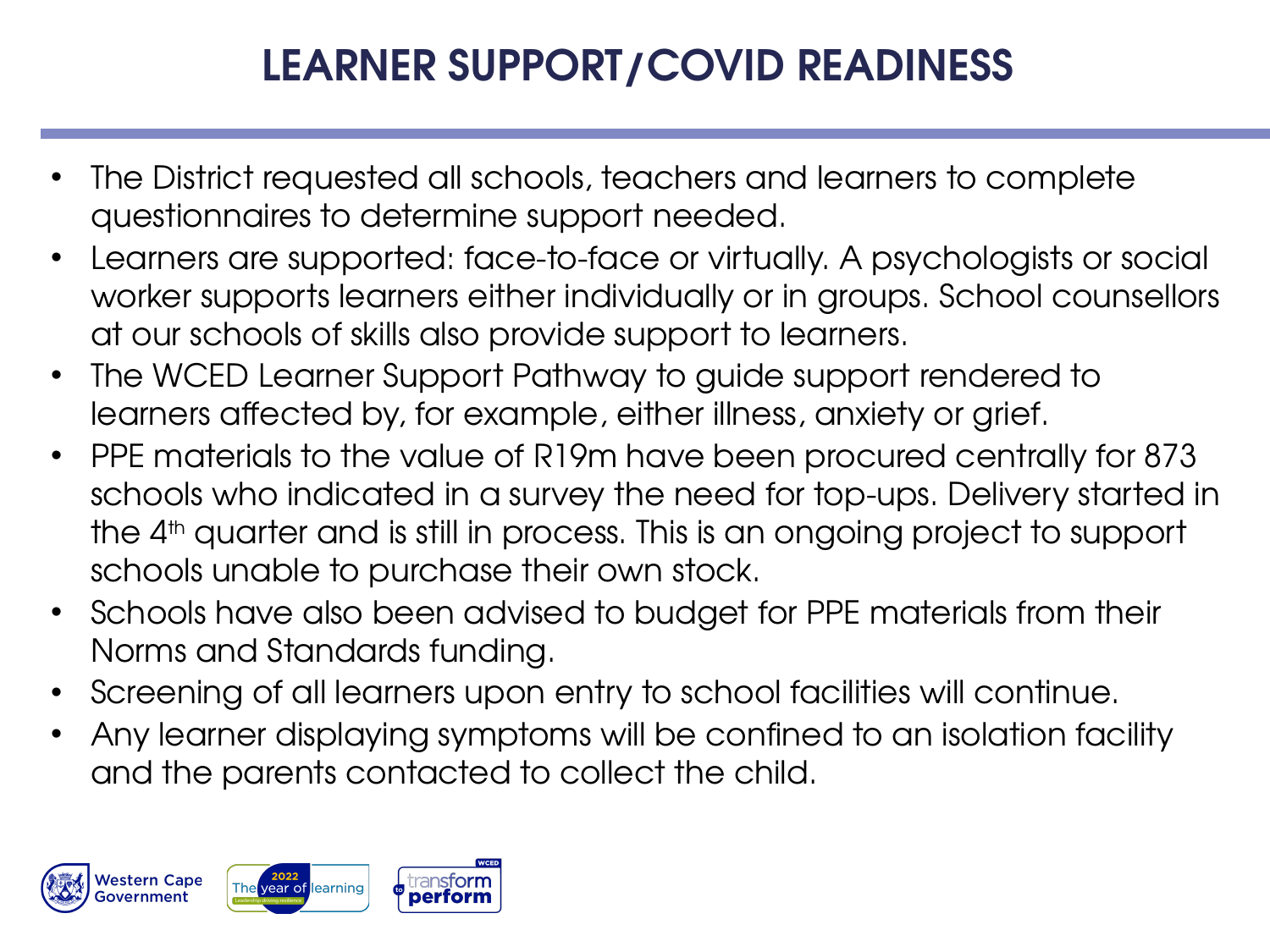

# LEARNER SUPPORT/COVID READINESS
The District requested all schools, teachers and learners to complete questionnaires to determine support needed.
Learners are supported: face-to-face or virtually. A psychologists or social worker supports learners either individually or in groups. School counsellors at our schools of skills also provide support to learners.
The WCED Learner Support Pathway to guide support rendered to learners affected by, for example, either illness, anxiety or grief.
PPE materials to the value of R19m have been procured centrally for 873 schools who indicated in a survey the need for top-ups. Delivery started in the 4th quarter and is still in process. This is an ongoing project to support schools unable to purchase their own stock.
Schools have also been advised to budget for PPE materials from their Norms and Standards funding.
Screening of all learners upon entry to school facilities will continue.
Any learner displaying symptoms will be confined to an isolation facility and the parents contacted to collect the child.